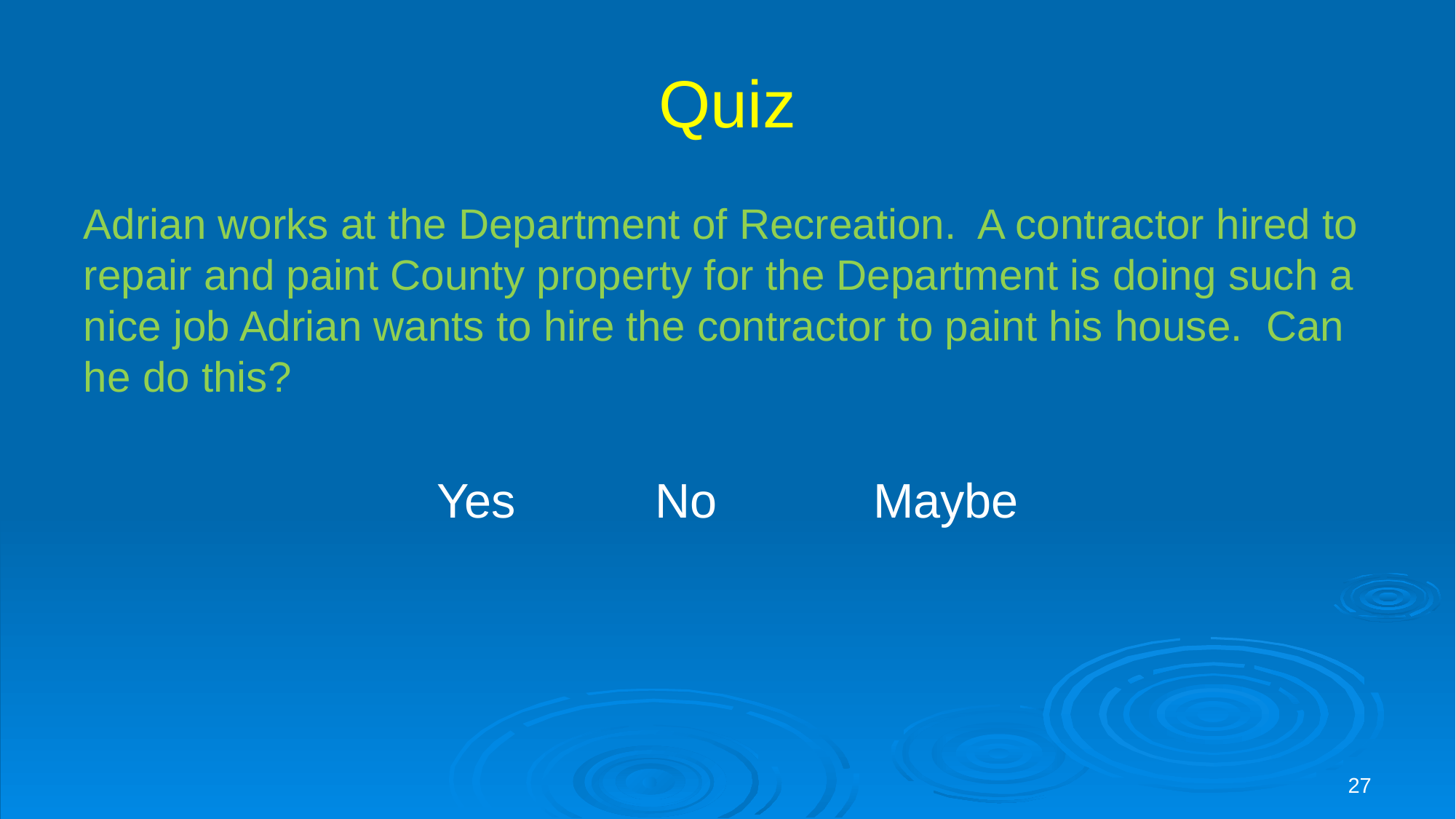

# Quiz
Adrian works at the Department of Recreation.  A contractor hired to repair and paint County property for the Department is doing such a nice job Adrian wants to hire the contractor to paint his house.  Can he do this?

Yes 		No 		Maybe

27